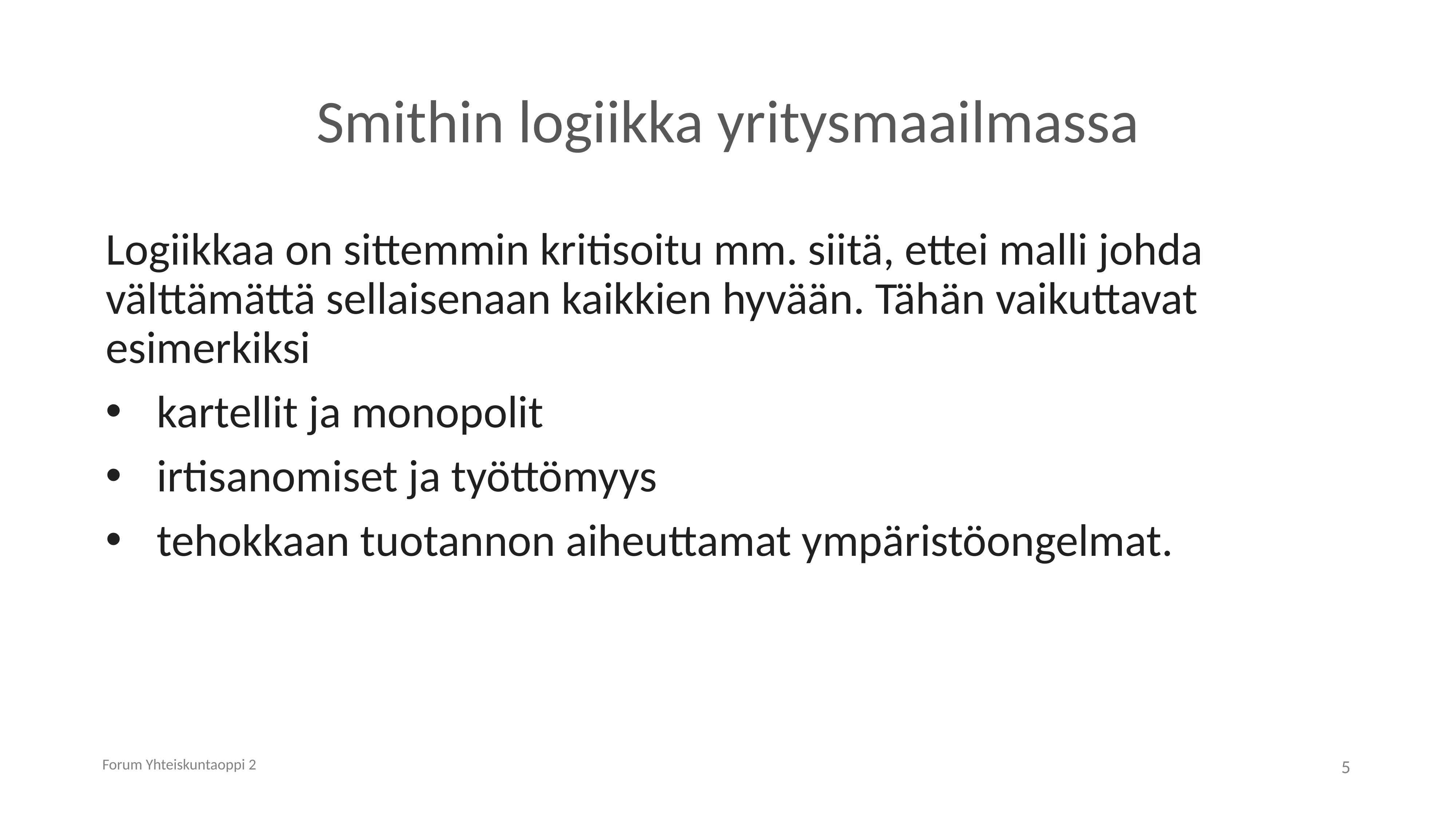

# Smithin logiikka yritysmaailmassa
Logiikkaa on sittemmin kritisoitu mm. siitä, ettei malli johda välttämättä sellaisenaan kaikkien hyvään. Tähän vaikuttavat esimerkiksi
kartellit ja monopolit
irtisanomiset ja työttömyys
tehokkaan tuotannon aiheuttamat ympäristöongelmat.
Forum Yhteiskuntaoppi 2
5